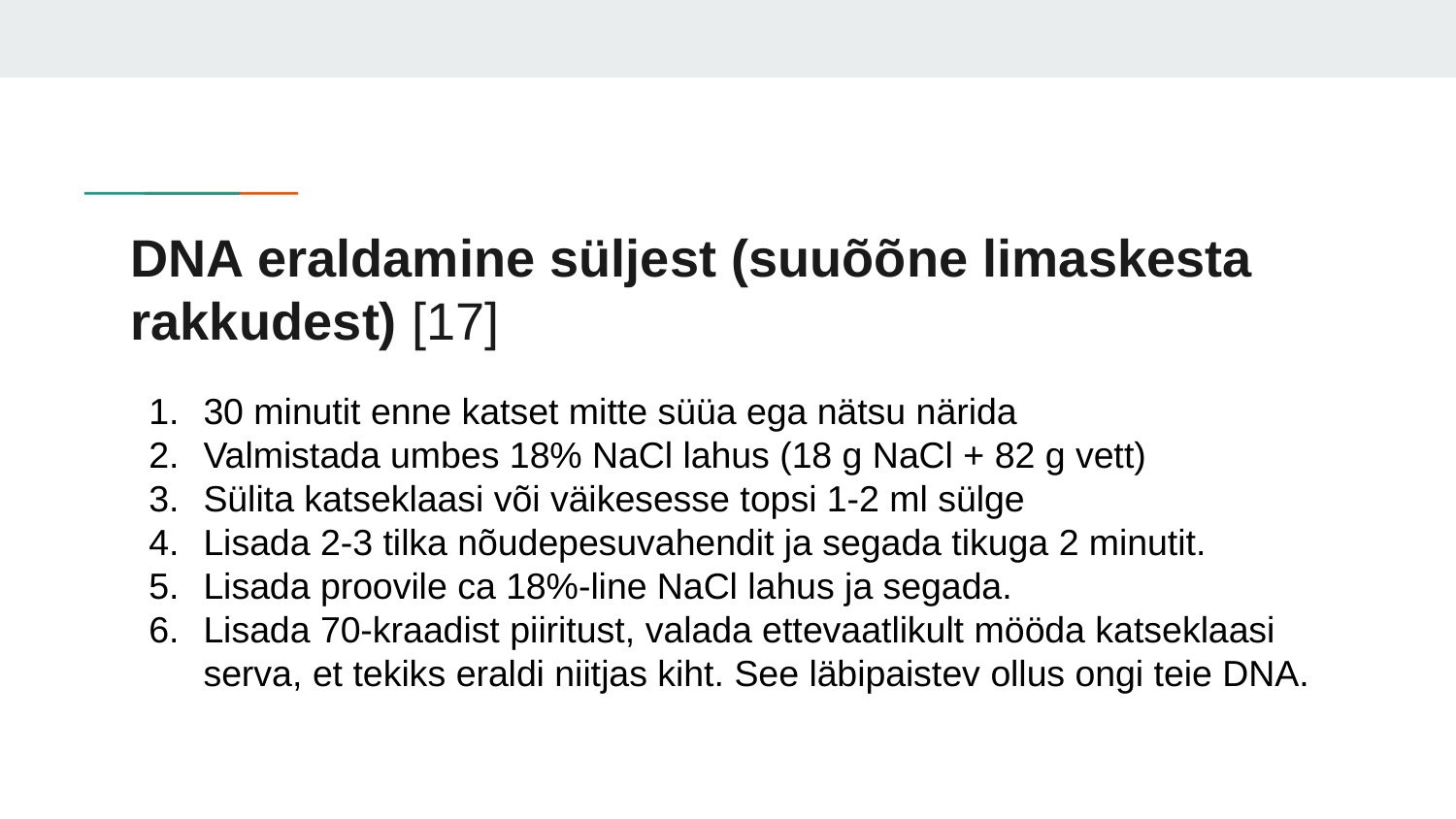

# DNA eraldamine süljest (suuõõne limaskesta rakkudest) [17]
30 minutit enne katset mitte süüa ega nätsu närida
Valmistada umbes 18% NaCl lahus (18 g NaCl + 82 g vett)
Sülita katseklaasi või väikesesse topsi 1-2 ml sülge
Lisada 2-3 tilka nõudepesuvahendit ja segada tikuga 2 minutit.
Lisada proovile ca 18%-line NaCl lahus ja segada.
Lisada 70-kraadist piiritust, valada ettevaatlikult mööda katseklaasi serva, et tekiks eraldi niitjas kiht. See läbipaistev ollus ongi teie DNA.